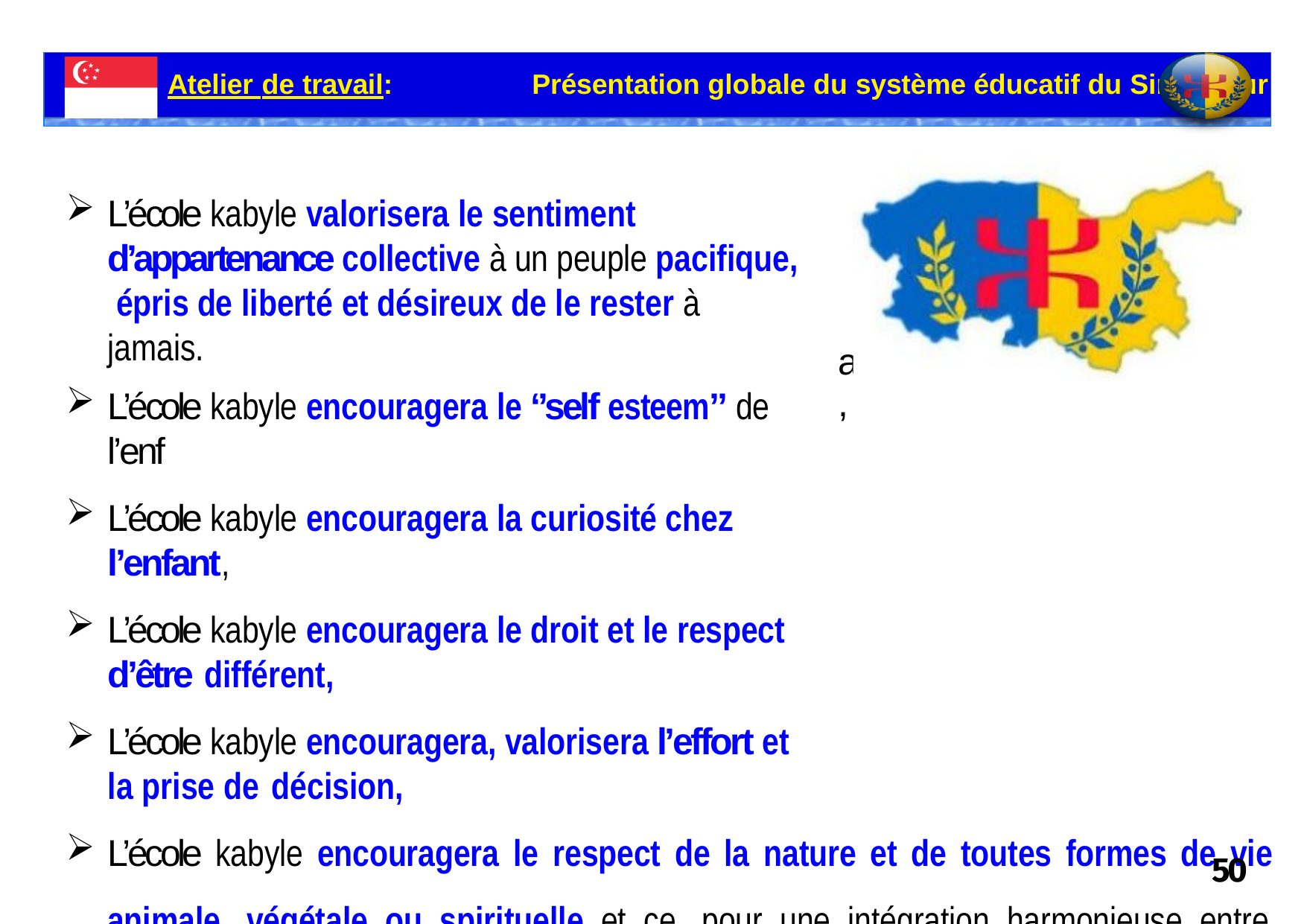

Atelier de travail:	Présentation globale du système éducatif du Singapour

L’école kabyle valorisera le sentiment  d’appartenance collective à un peuple pacifique,  épris de liberté et désireux de le rester à jamais.
L’école kabyle encouragera le ‘’self esteem’’ de l’enf
L’école kabyle encouragera la curiosité chez l’enfant,
L’école kabyle encouragera le droit et le respect d’être différent,
L’école kabyle encouragera, valorisera l’effort et la prise de décision,
L’école kabyle encouragera le respect de la nature et de toutes formes de vie  animale, végétale ou spirituelle et ce, pour une intégration harmonieuse entre  l’humain et ses besoins sans cesse croissants.
ant,
50